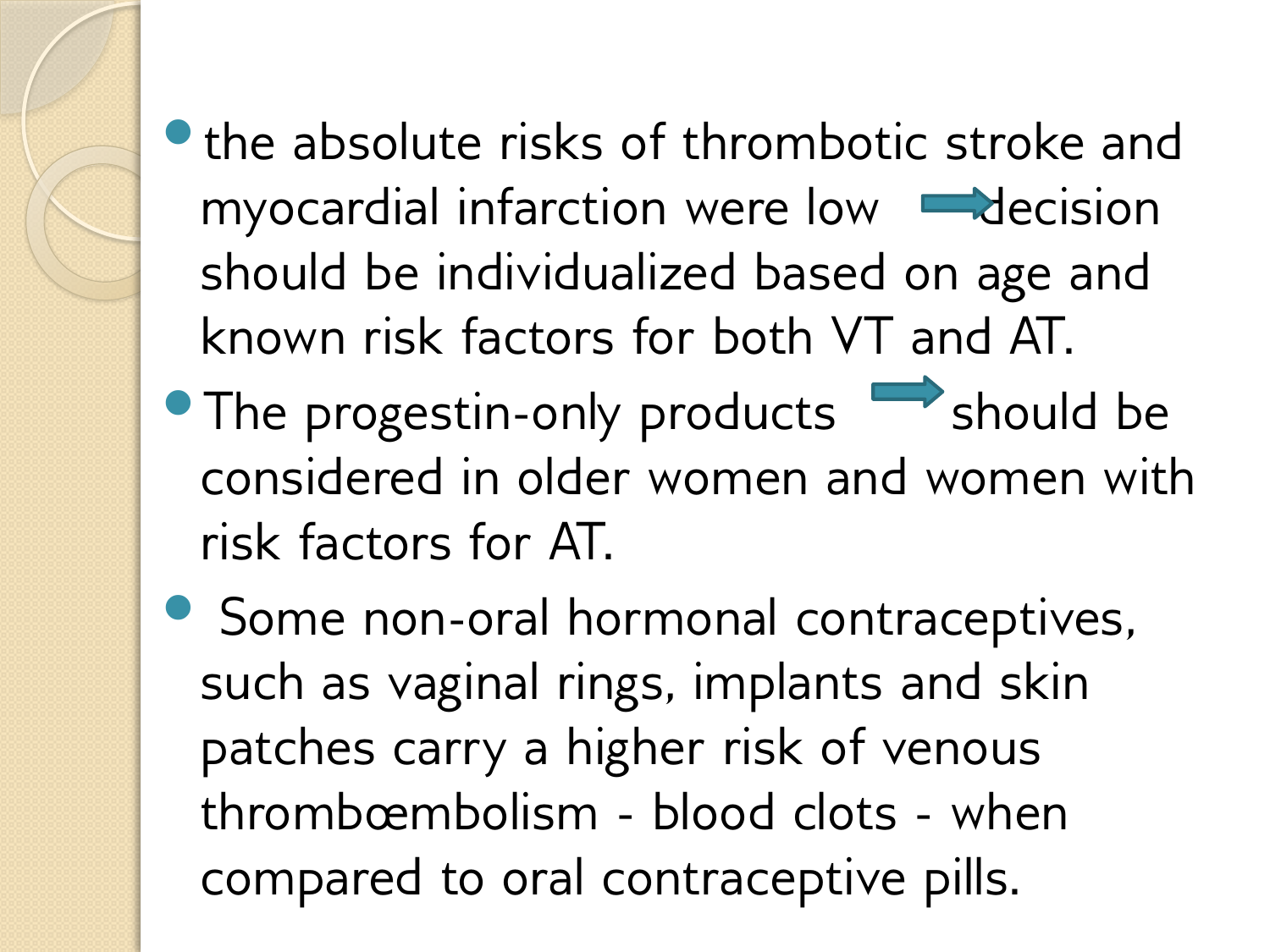

the absolute risks of thrombotic stroke and myocardial infarction were low      decision should be individualized based on age and known risk factors for both VT and AT.
The progestin-only products       should be considered in older women and women with risk factors for AT.
 Some non-oral hormonal contraceptives, such as vaginal rings, implants and skin patches carry a higher risk of venous thromboembolism - blood clots - when compared to oral contraceptive pills.